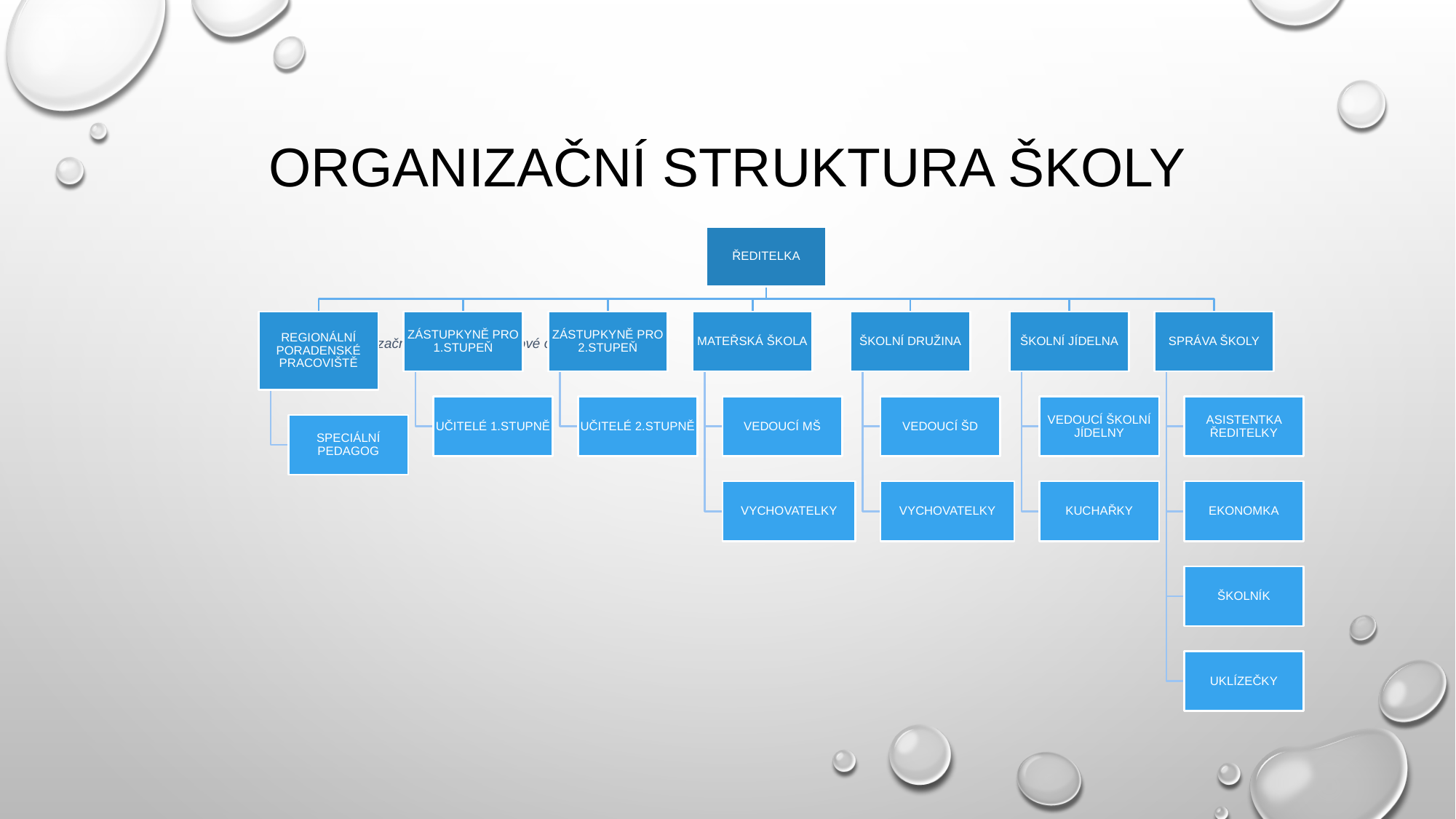

# ORGANIZAČNÍ STRUKTURA ŠKOLY
ŘEDITELKA
REGIONÁLNÍ PORADENSKÉ PRACOVIŠTĚ
SPECIÁLNÍ PEDAGOG
ZÁSTUPKYNĚ PRO 1.STUPEŇ
UČITELÉ 1.STUPNĚ
ZÁSTUPKYNĚ PRO 2.STUPEŇ
UČITELÉ 2.STUPNĚ
MATEŘSKÁ ŠKOLA
VEDOUCÍ MŠ
VYCHOVATELKY
ŠKOLNÍ DRUŽINA
VEDOUCÍ ŠD
VYCHOVATELKY
ŠKOLNÍ JÍDELNA
VEDOUCÍ ŠKOLNÍ JÍDELNY
KUCHAŘKY
SPRÁVA ŠKOLY
ASISTENTKA ŘEDITELKY
EKONOMKA
ŠKOLNÍK
UKLÍZEČKY
Obrázek 3:Organizační schema příspěvkové organizace

Zdroj: vlastní zpracování